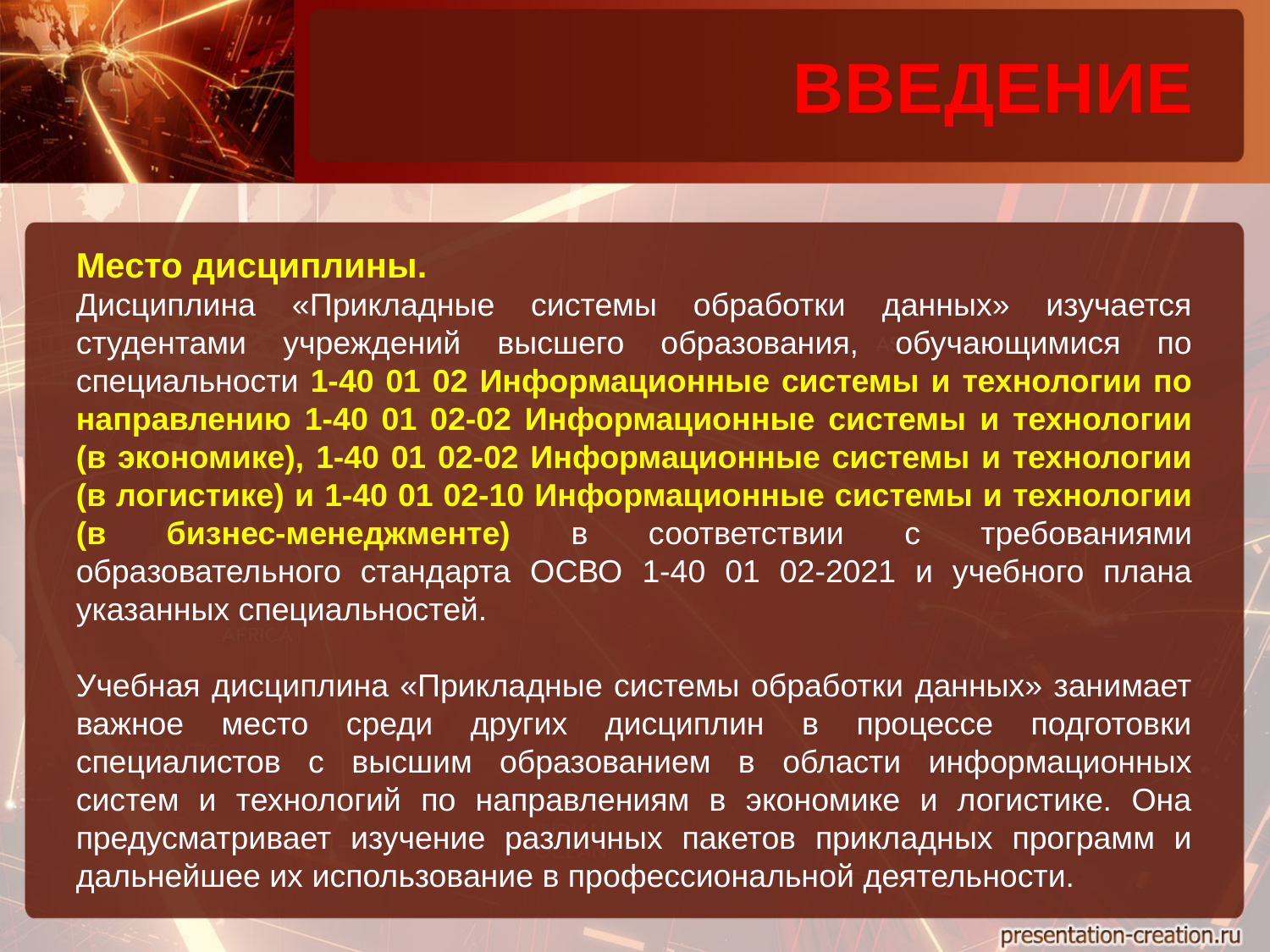

ВВЕДЕНИЕ
Место дисциплины.
Дисциплина «Прикладные системы обработки данных» изучается студентами учреждений высшего образования, обучающимися по специальности 1-40 01 02 Информационные системы и технологии по направлению 1-40 01 02-02 Информационные системы и технологии (в экономике), 1-40 01 02-02 Информационные системы и технологии (в логистике) и 1-40 01 02-10 Информационные системы и технологии (в бизнес-менеджменте) в соответствии с требованиями образовательного стандарта ОСВО 1-40 01 02-2021 и учебного плана указанных специальностей.

Учебная дисциплина «Прикладные системы обработки данных» занимает важное место среди других дисциплин в процессе подготовки специалистов с высшим образованием в области информационных систем и технологий по направлениям в экономике и логистике. Она предусматривает изучение различных пакетов прикладных программ и дальнейшее их использование в профессиональной деятельности.